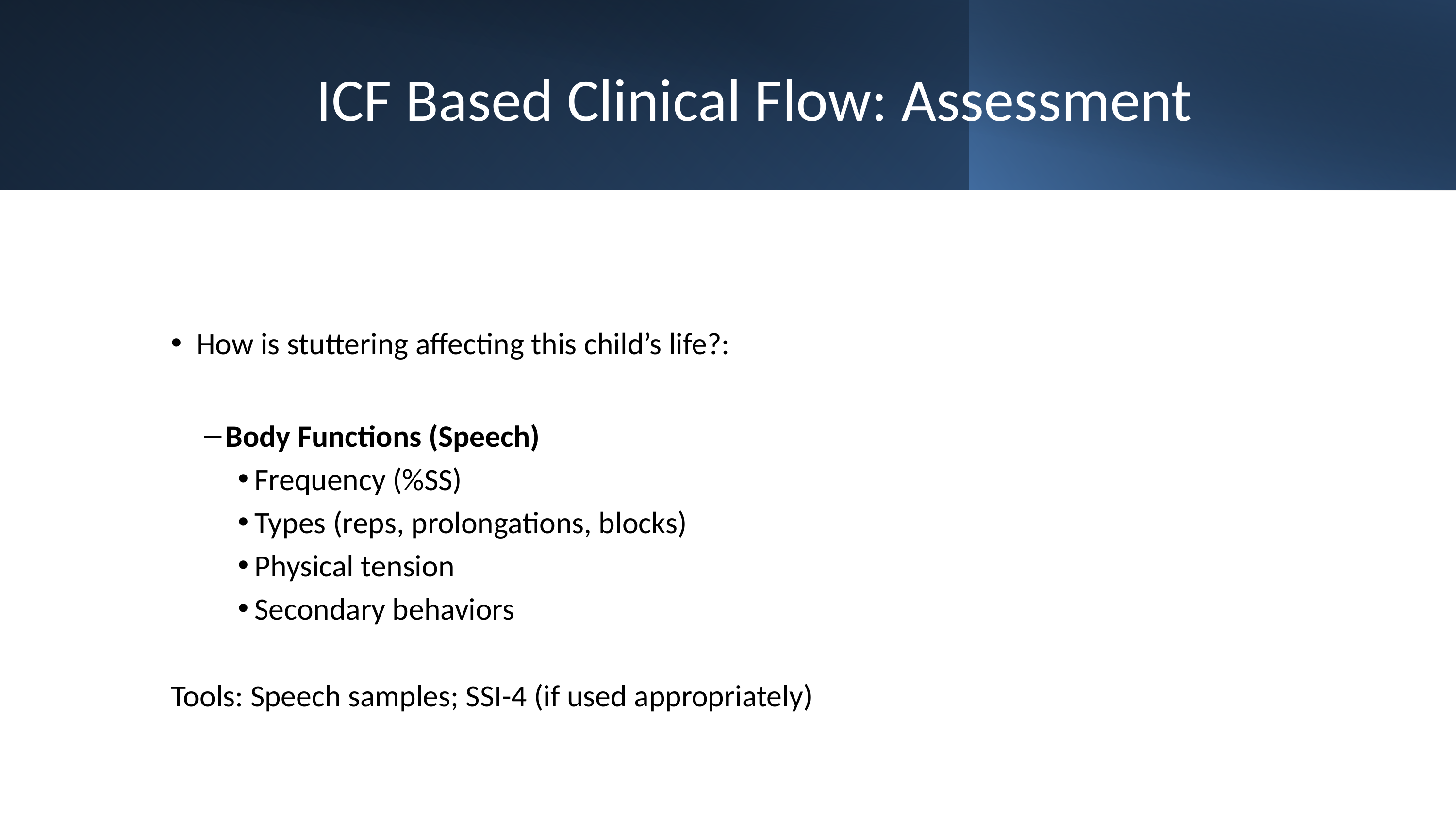

# ICF Based Clinical Flow: Assessment

How is stuttering affecting this child’s life?:

Body Functions (Speech)
Frequency (%SS)
Types (reps, prolongations, blocks)
Physical tension
Secondary behaviors

Tools: Speech samples; SSI-4 (if used appropriately)